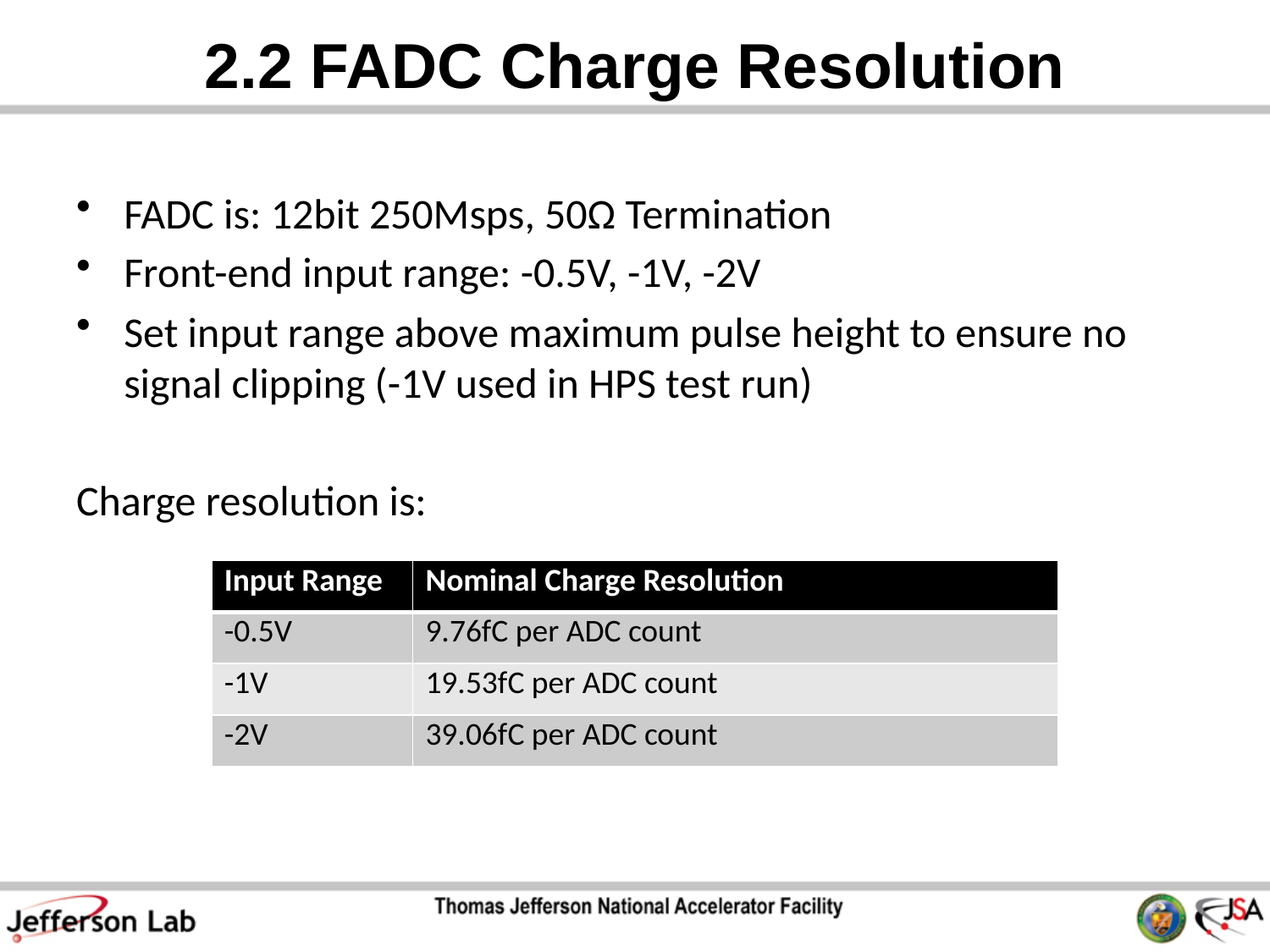

# 2.2 FADC Charge Resolution
FADC is: 12bit 250Msps, 50Ω Termination
Front-end input range: -0.5V, -1V, -2V
Set input range above maximum pulse height to ensure no signal clipping (-1V used in HPS test run)

Charge resolution is:

| Input Range | Nominal Charge Resolution |
| --- | --- |
| -0.5V | 9.76fC per ADC count |
| -1V | 19.53fC per ADC count |
| -2V | 39.06fC per ADC count |